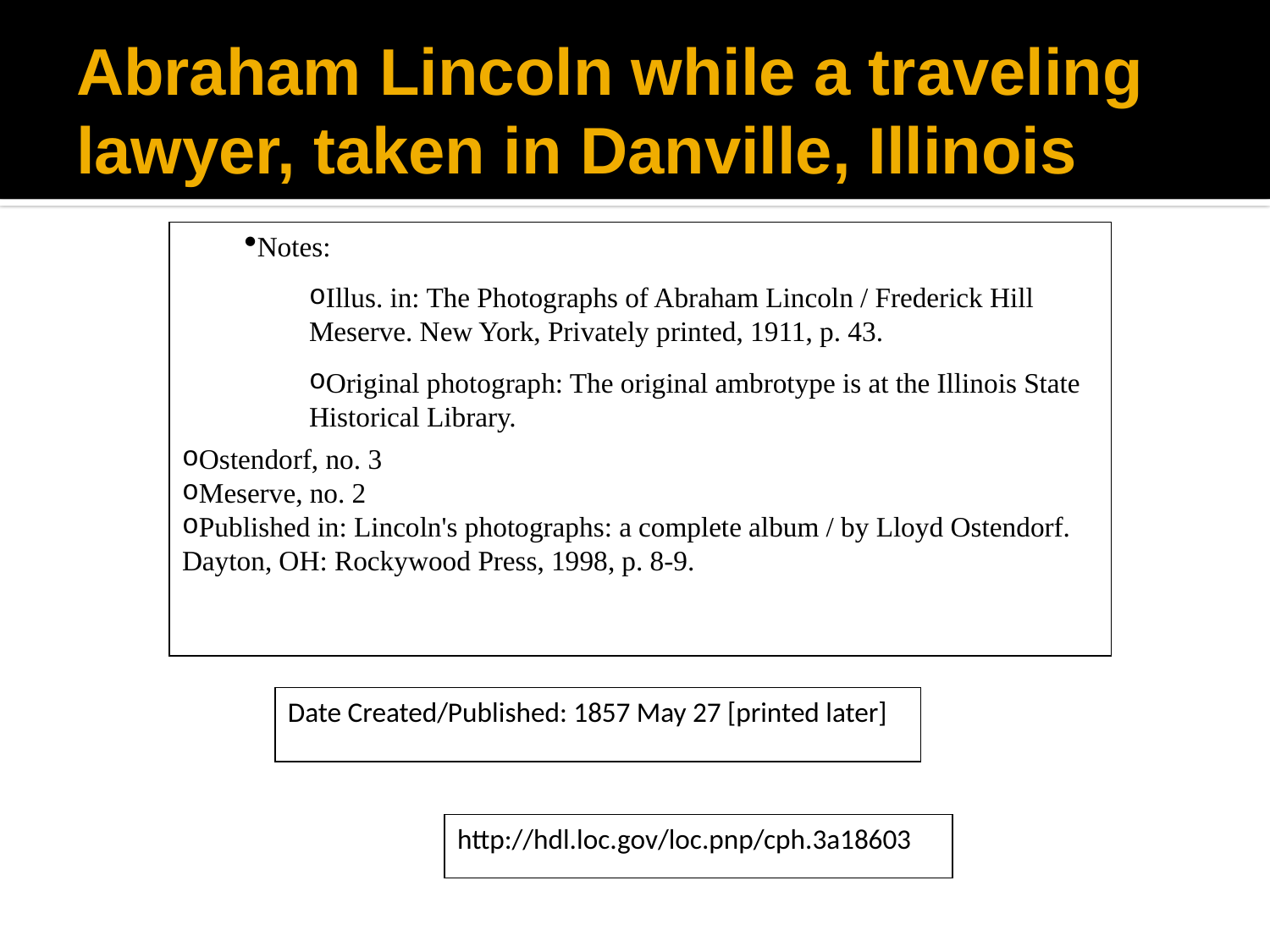

# Abraham Lincoln while a traveling lawyer, taken in Danville, Illinois
Notes:
Illus. in: The Photographs of Abraham Lincoln / Frederick Hill Meserve. New York, Privately printed, 1911, p. 43.
Original photograph: The original ambrotype is at the Illinois State Historical Library.
Ostendorf, no. 3
Meserve, no. 2
Published in: Lincoln's photographs: a complete album / by Lloyd Ostendorf. Dayton, OH: Rockywood Press, 1998, p. 8-9.

Date Created/Published: 1857 May 27 [printed later]
http://hdl.loc.gov/loc.pnp/cph.3a18603